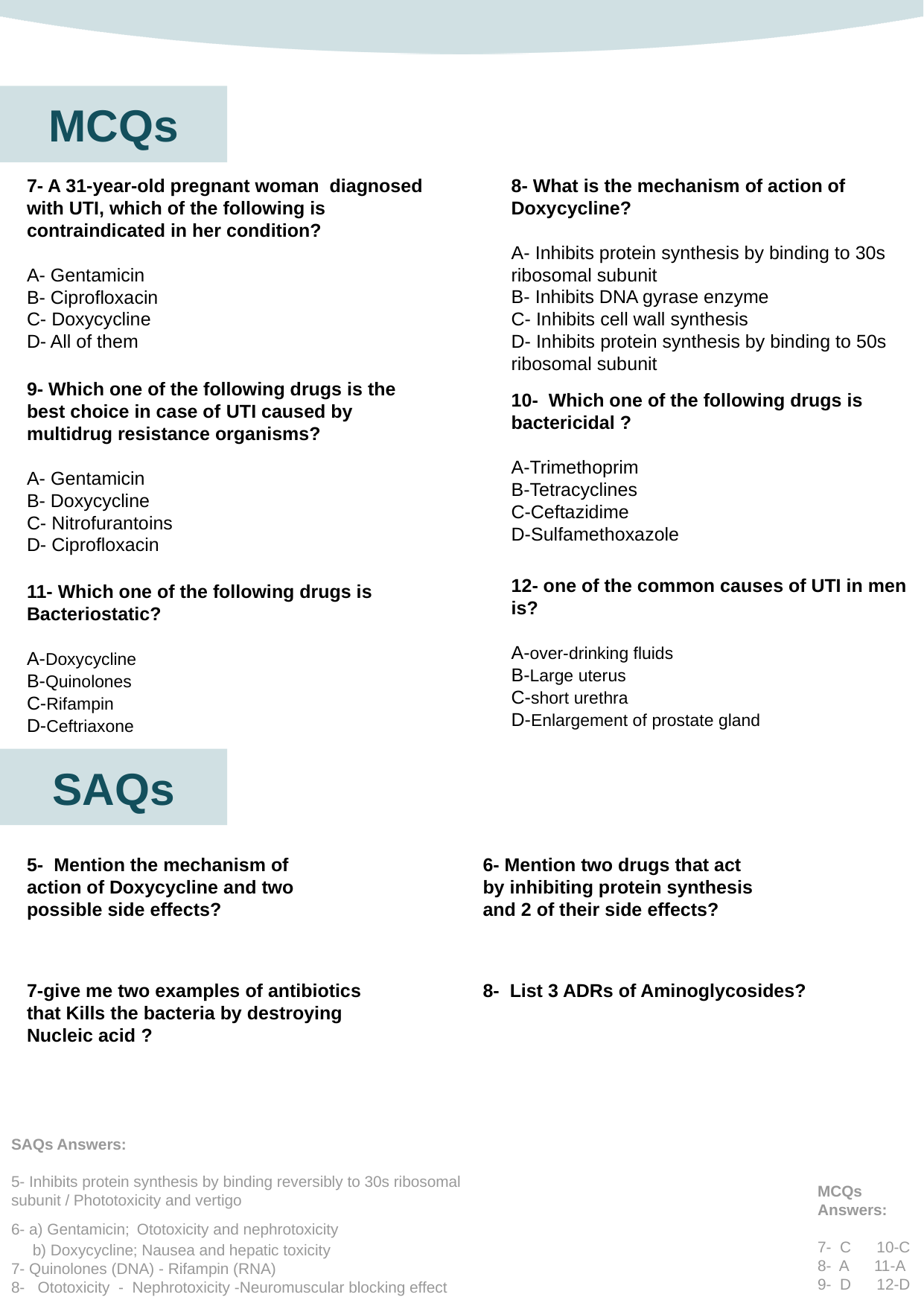

MCQs
7- A 31-year-old pregnant woman  diagnosed with UTI, which of the following is contraindicated in her condition?

A- Gentamicin
B- Ciprofloxacin
C- Doxycycline
D- All of them

8- What is the mechanism of action of Doxycycline?

A- Inhibits protein synthesis by binding to 30s ribosomal subunit
B- Inhibits DNA gyrase enzyme
C- Inhibits cell wall synthesis
D- Inhibits protein synthesis by binding to 50s ribosomal subunit

9- Which one of the following drugs is the best choice in case of UTI caused by multidrug resistance organisms?

A- Gentamicin
B- Doxycycline
C- Nitrofurantoins
D- Ciprofloxacin

10-  Which one of the following drugs is bactericidal ?

A-Trimethoprim
B-Tetracyclines
C-Ceftazidime
D-Sulfamethoxazole

12- one of the common causes of UTI in men is?

A-over-drinking fluids
B-Large uterus
C-short urethra
D-Enlargement of prostate gland

11- Which one of the following drugs is Bacteriostatic?

A-Doxycycline
B-Quinolones
C-Rifampin
D-Ceftriaxone

SAQs
6- Mention two drugs that act by inhibiting protein synthesis and 2 of their side effects?

5-  Mention the mechanism of action of Doxycycline and two possible side effects?

8-  List 3 ADRs of Aminoglycosides?
7-give me two examples of antibiotics that Kills the bacteria by destroying Nucleic acid ?

SAQs Answers:

5- Inhibits protein synthesis by binding reversibly to 30s ribosomal subunit / Phototoxicity and vertigo
6- a) Gentamicin; Ototoxicity and nephrotoxicity
     b) Doxycycline; Nausea and hepatic toxicity
7- Quinolones (DNA) - Rifampin (RNA)
8-   Ototoxicity  -  Nephrotoxicity -Neuromuscular blocking effect
MCQs Answers:

7-  C      10-C
8-  A      11-A
9-  D      12-D